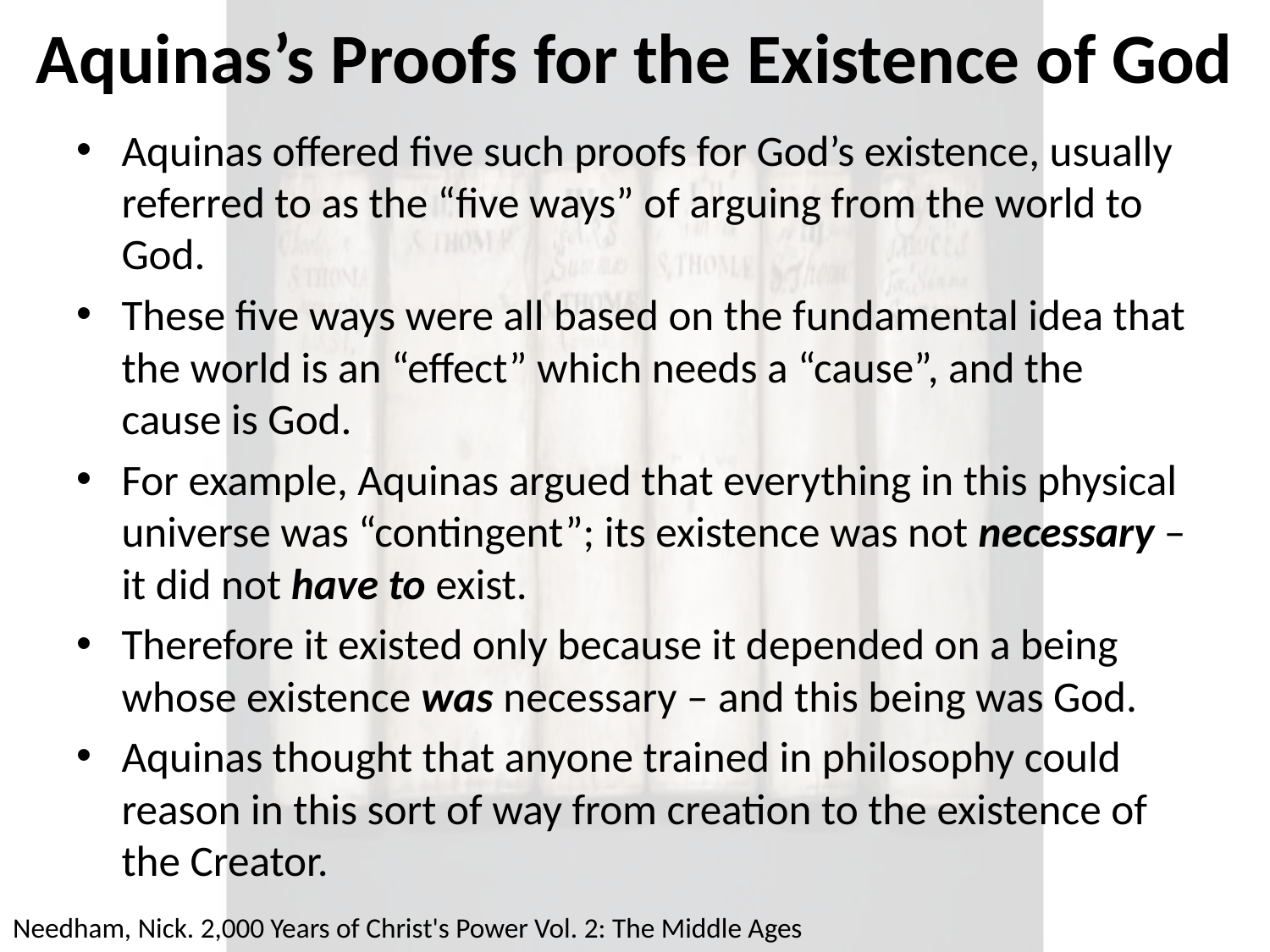

# Aquinas’s Proofs for the Existence of God
Aquinas offered five such proofs for God’s existence, usually referred to as the “five ways” of arguing from the world to God.
These five ways were all based on the fundamental idea that the world is an “effect” which needs a “cause”, and the cause is God.
For example, Aquinas argued that everything in this physical universe was “contingent”; its existence was not necessary – it did not have to exist.
Therefore it existed only because it depended on a being whose existence was necessary – and this being was God.
Aquinas thought that anyone trained in philosophy could reason in this sort of way from creation to the existence of the Creator.
Needham, Nick. 2,000 Years of Christ's Power Vol. 2: The Middle Ages